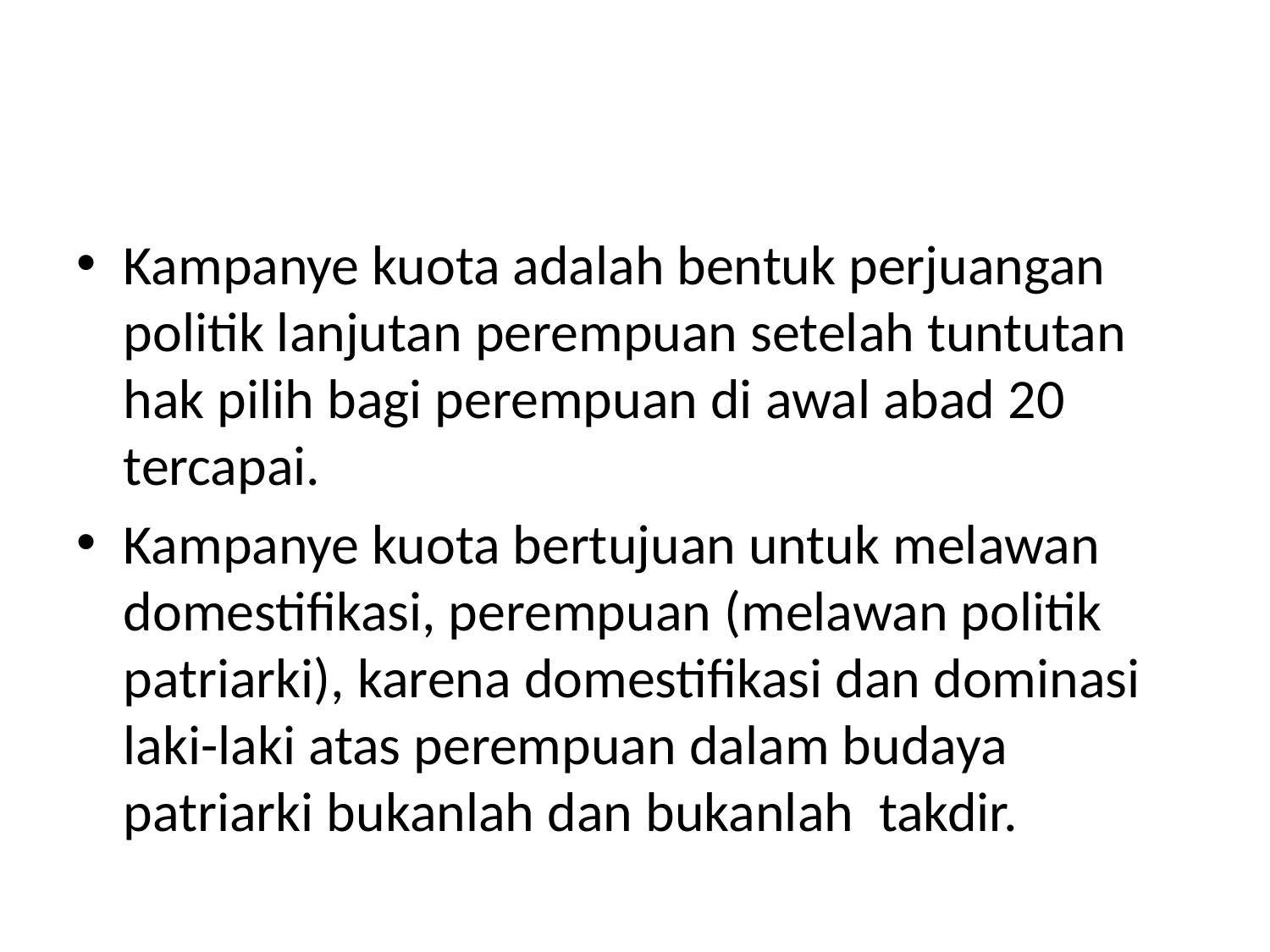

#
Kampanye kuota adalah bentuk perjuangan politik lanjutan perempuan setelah tuntutan hak pilih bagi perempuan di awal abad 20 tercapai.
Kampanye kuota bertujuan untuk melawan domestifikasi, perempuan (melawan politik patriarki), karena domestifikasi dan dominasi laki-laki atas perempuan dalam budaya patriarki bukanlah dan bukanlah  takdir.